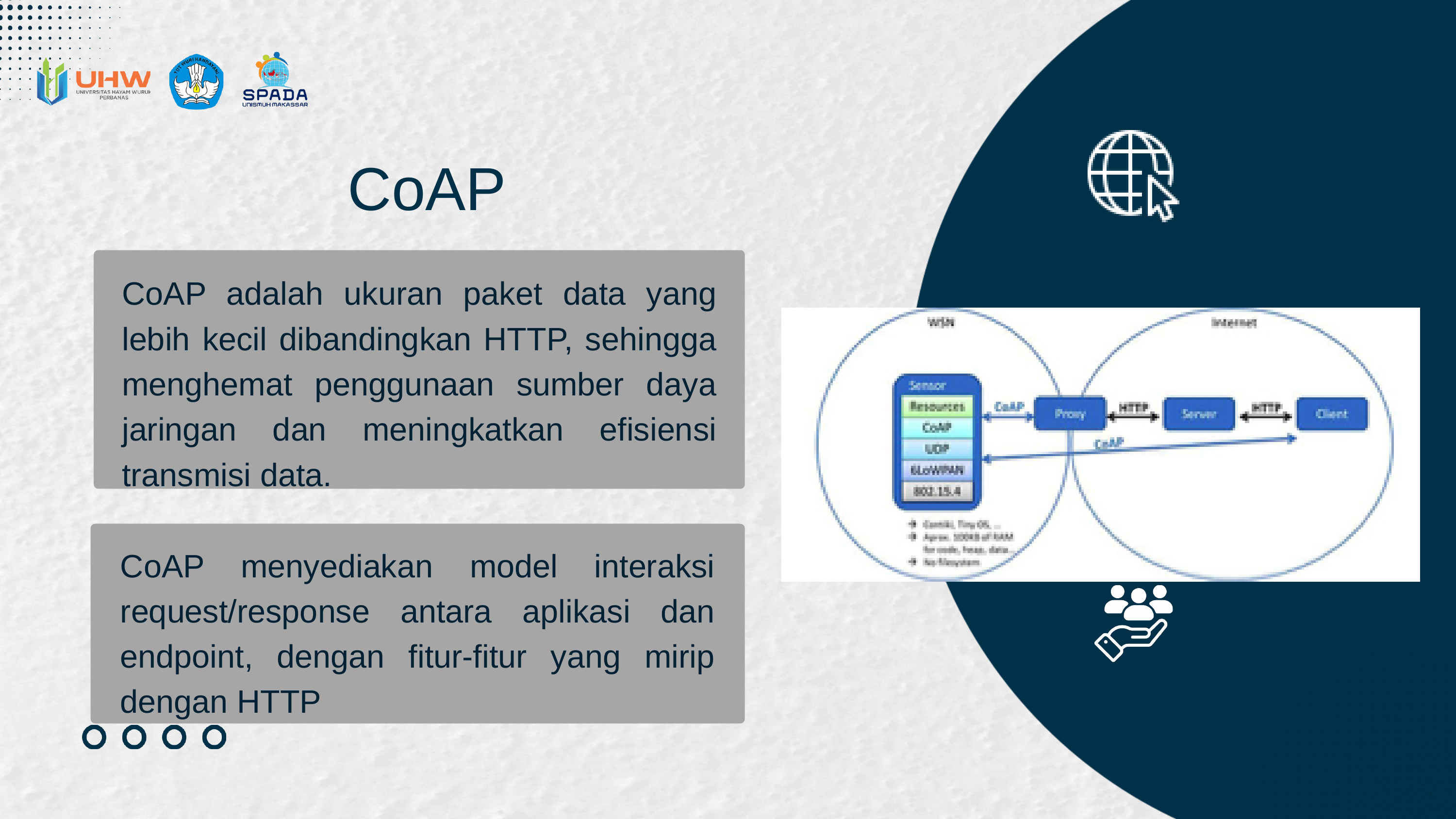

CoAP

CoAP adalah ukuran paket data yang lebih kecil dibandingkan HTTP, sehingga menghemat penggunaan sumber daya jaringan dan meningkatkan efisiensi transmisi data.

CoAP menyediakan model interaksi request/response antara aplikasi dan endpoint, dengan fitur-fitur yang mirip dengan HTTP